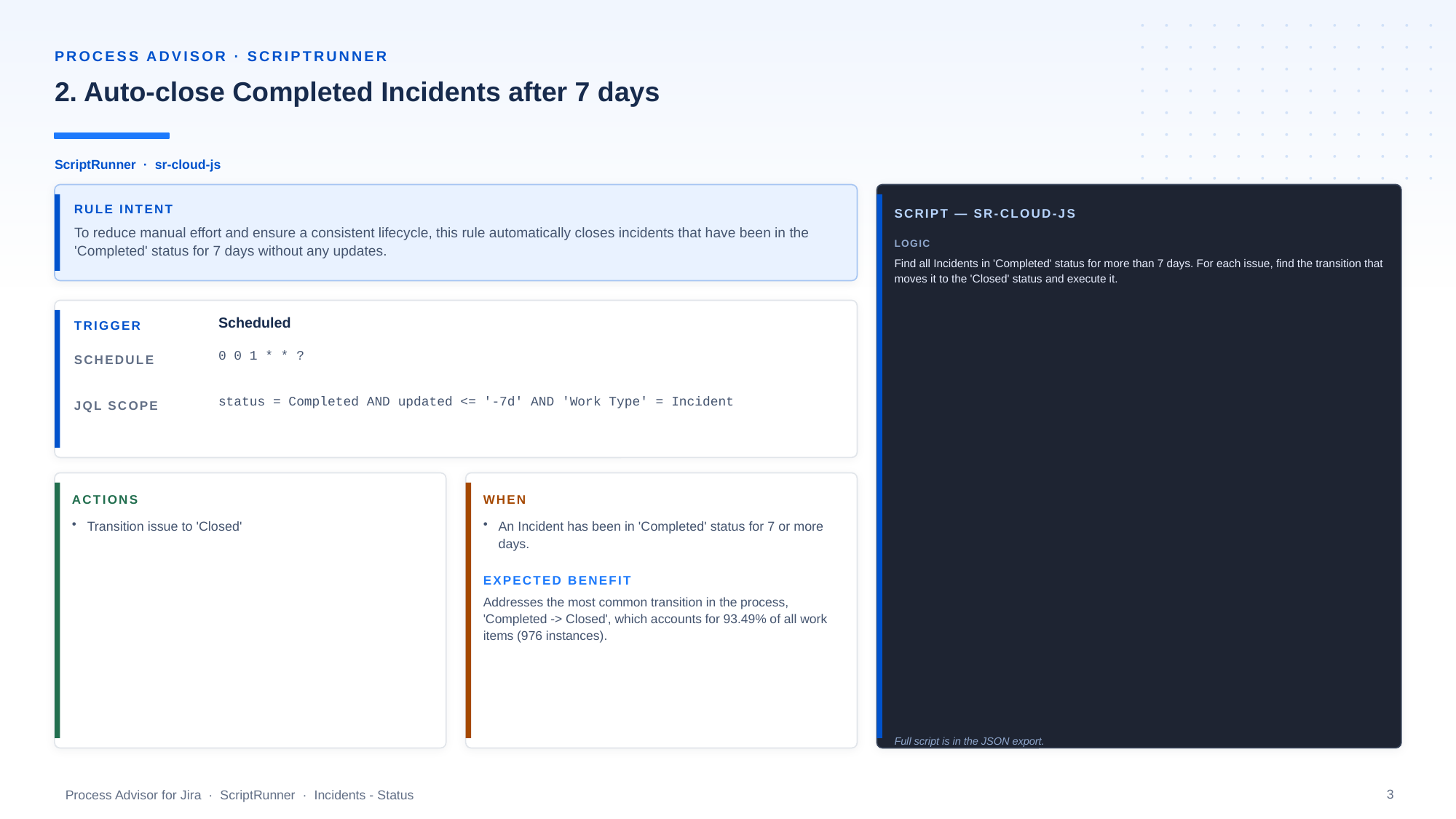

PROCESS ADVISOR · SCRIPTRUNNER

2. Auto-close Completed Incidents after 7 days

ScriptRunner  ·  sr-cloud-js

RULE INTENT
SCRIPT — SR-CLOUD-JS
To reduce manual effort and ensure a consistent lifecycle, this rule automatically closes incidents that have been in the 'Completed' status for 7 days without any updates.
LOGIC
Find all Incidents in 'Completed' status for more than 7 days. For each issue, find the transition that moves it to the 'Closed' status and execute it.

Scheduled
TRIGGER
0 0 1 * * ?
SCHEDULE
status = Completed AND updated <= '-7d' AND 'Work Type' = Incident
JQL SCOPE

ACTIONS
WHEN
Transition issue to 'Closed'
An Incident has been in 'Completed' status for 7 or more days.
EXPECTED BENEFIT
Addresses the most common transition in the process, 'Completed -> Closed', which accounts for 93.49% of all work items (976 instances).
Full script is in the JSON export.
3